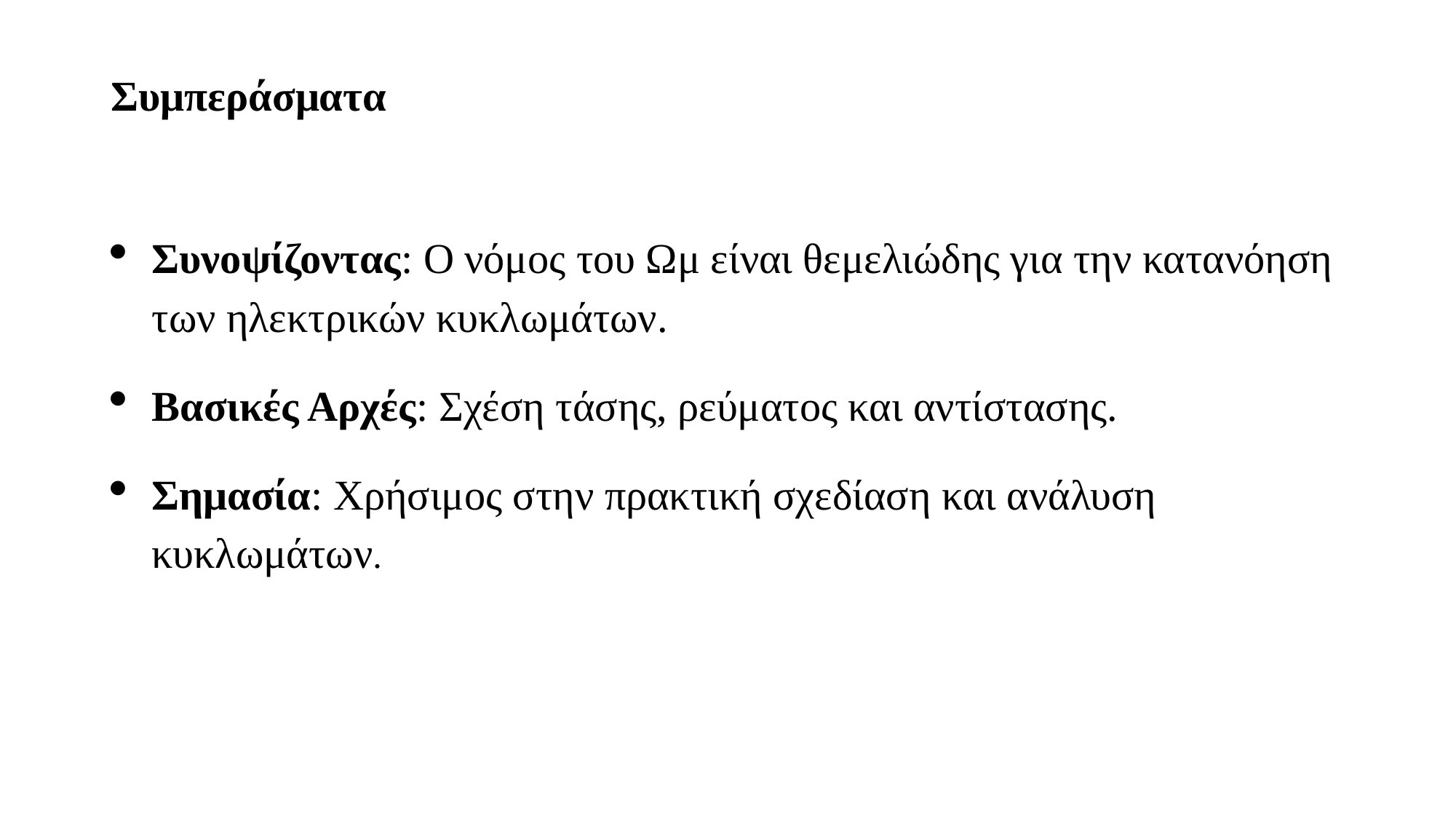

# Συμπεράσματα
Συνοψίζοντας: Ο νόμος του Ωμ είναι θεμελιώδης για την κατανόηση των ηλεκτρικών κυκλωμάτων.
Βασικές Αρχές: Σχέση τάσης, ρεύματος και αντίστασης.
Σημασία: Χρήσιμος στην πρακτική σχεδίαση και ανάλυση κυκλωμάτων.